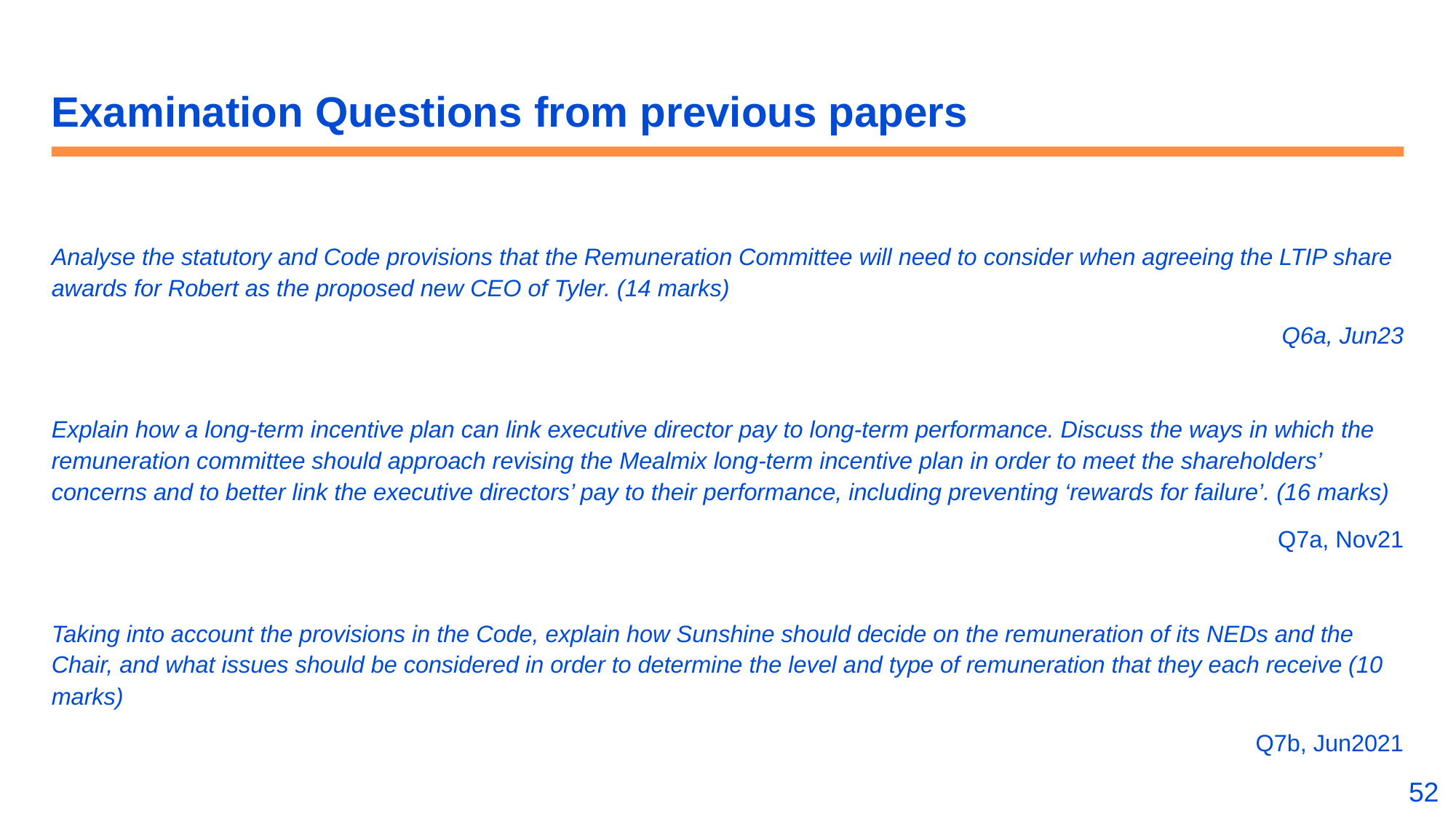

# Examination Questions from previous papers

Analyse the statutory and Code provisions that the Remuneration Committee will need to consider when agreeing the LTIP share awards for Robert as the proposed new CEO of Tyler. (14 marks)
Q6a, Jun23

Explain how a long-term incentive plan can link executive director pay to long-term performance. Discuss the ways in which the remuneration committee should approach revising the Mealmix long-term incentive plan in order to meet the shareholders’ concerns and to better link the executive directors’ pay to their performance, including preventing ‘rewards for failure’. (16 marks)
Q7a, Nov21

Taking into account the provisions in the Code, explain how Sunshine should decide on the remuneration of its NEDs and the Chair, and what issues should be considered in order to determine the level and type of remuneration that they each receive (10 marks)
Q7b, Jun2021